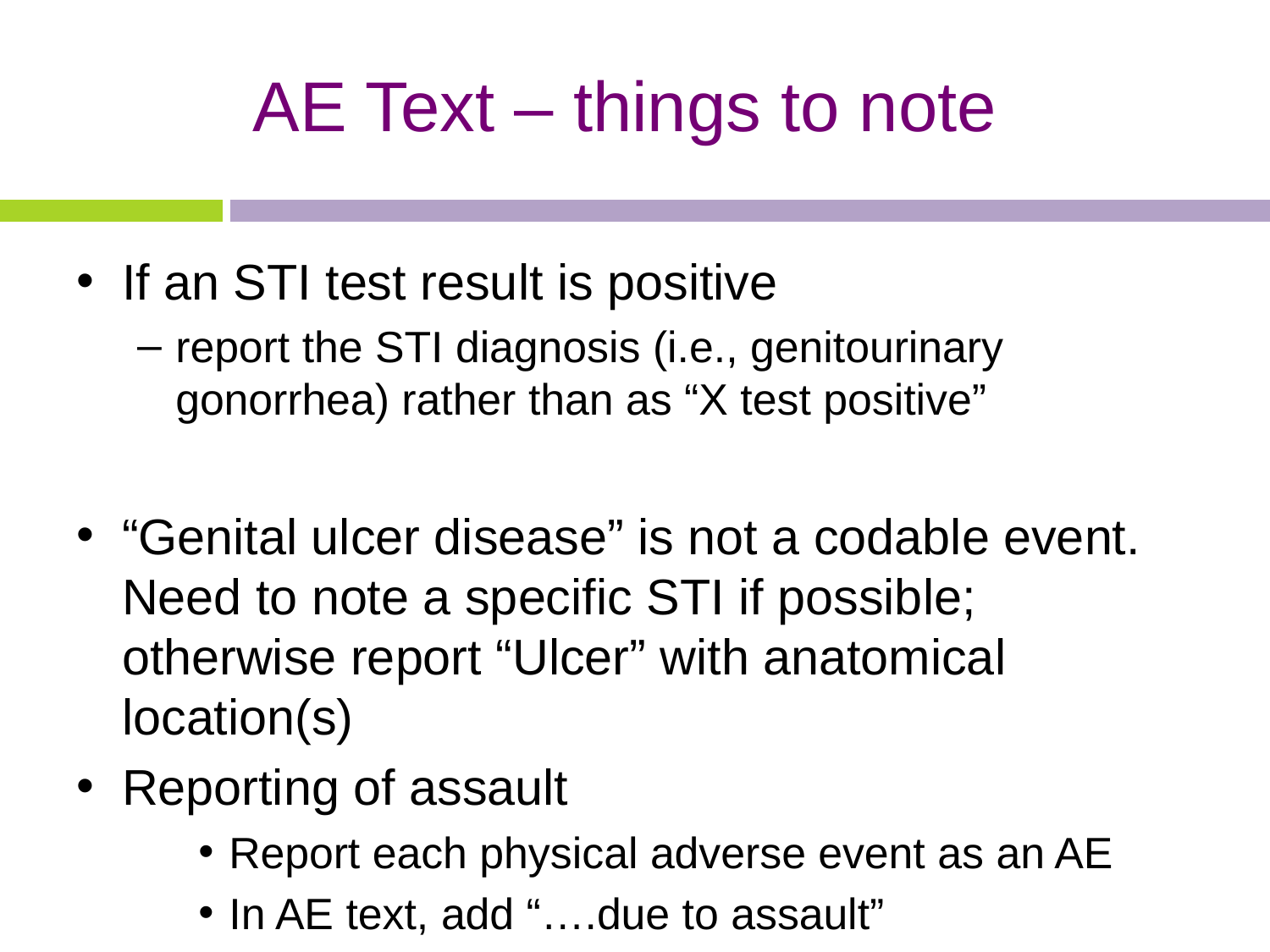

# AE Text – things to note
If an STI test result is positive
report the STI diagnosis (i.e., genitourinary gonorrhea) rather than as “X test positive”

“Genital ulcer disease” is not a codable event.  Need to note a specific STI if possible; otherwise report “Ulcer” with anatomical location(s)
Reporting of assault
Report each physical adverse event as an AE
In AE text, add “….due to assault”